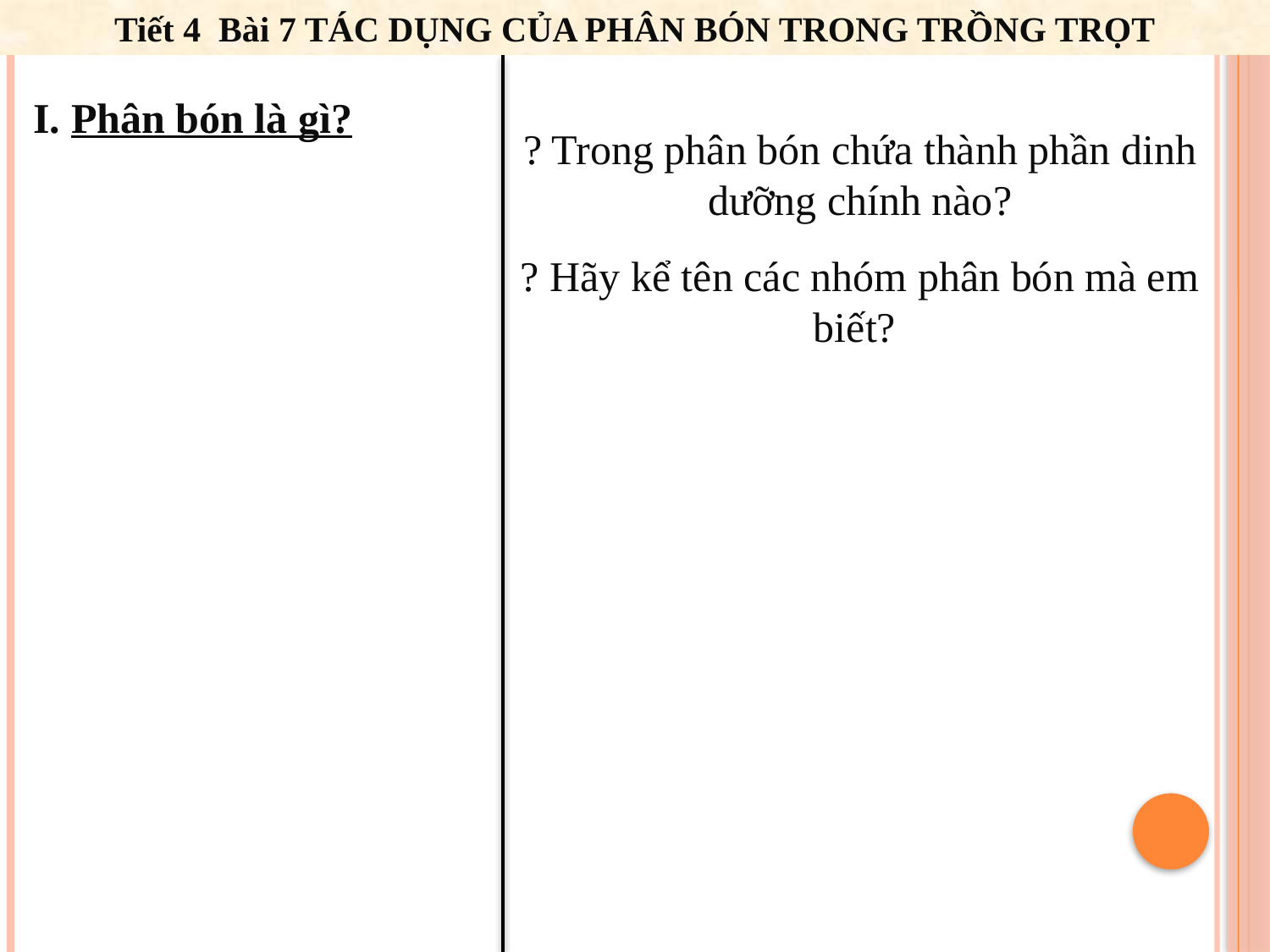

Tiết 4  Bài 7 TÁC DỤNG CỦA PHÂN BÓN TRONG TRỒNG TRỌT
I. Phân bón là gì?
? Trong phân bón chứa thành phần dinh dưỡng chính nào?
? Hãy kể tên các nhóm phân bón mà em biết?